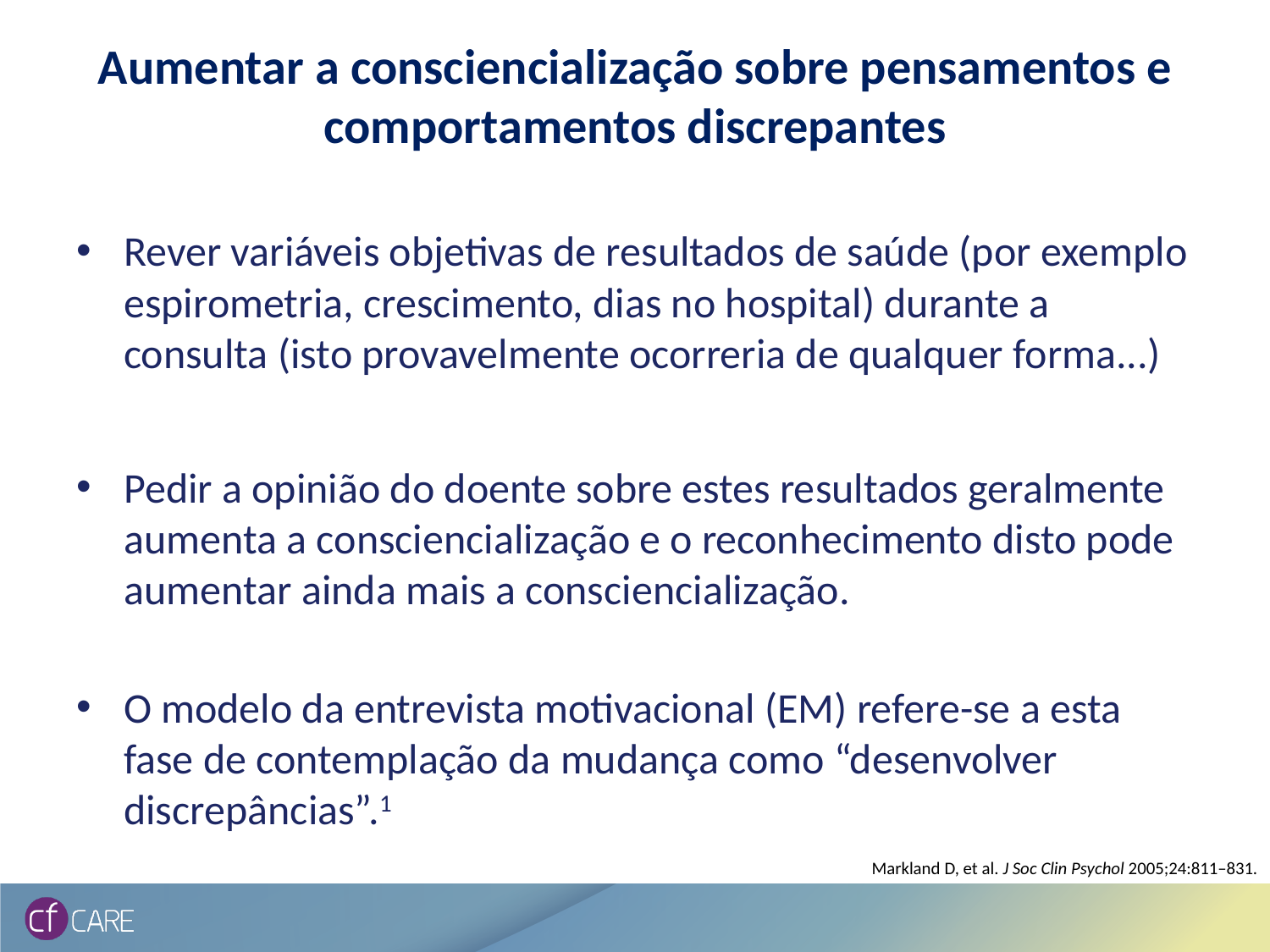

# Aumentar a consciencialização sobre pensamentos e comportamentos discrepantes
Rever variáveis objetivas de resultados de saúde (por exemplo espirometria, crescimento, dias no hospital) durante a consulta (isto provavelmente ocorreria de qualquer forma...)

Pedir a opinião do doente sobre estes resultados geralmente aumenta a consciencialização e o reconhecimento disto pode aumentar ainda mais a consciencialização.

O modelo da entrevista motivacional (EM) refere-se a esta fase de contemplação da mudança como “desenvolver discrepâncias”.1
Markland D, et al. J Soc Clin Psychol 2005;24:811–831.